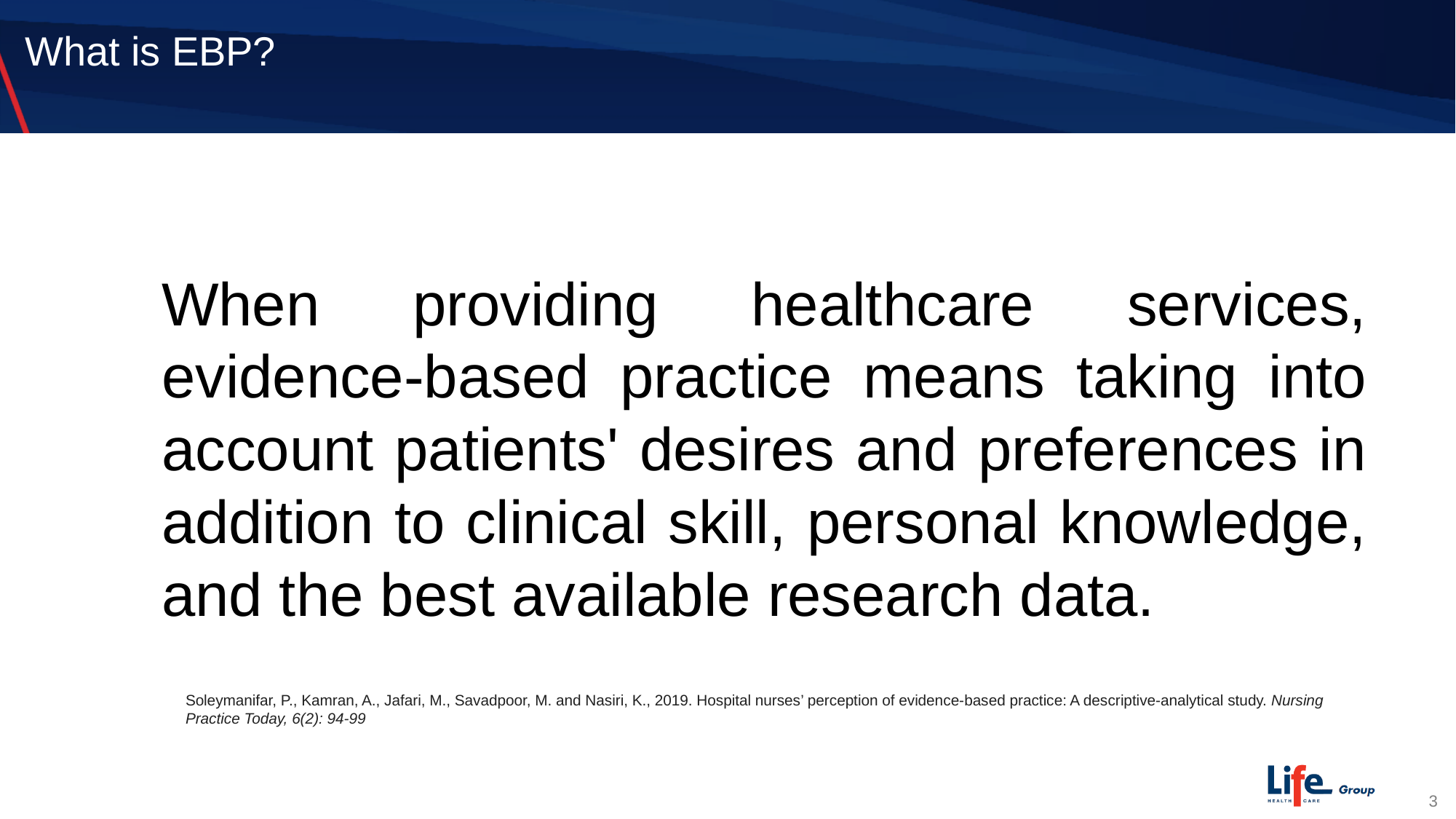

# What is EBP?
When providing healthcare services, evidence-based practice means taking into account patients' desires and preferences in addition to clinical skill, personal knowledge, and the best available research data.
Soleymanifar, P., Kamran, A., Jafari, M., Savadpoor, M. and Nasiri, K., 2019. Hospital nurses’ perception of evidence-based practice: A descriptive-analytical study. Nursing Practice Today, 6(2): 94-99